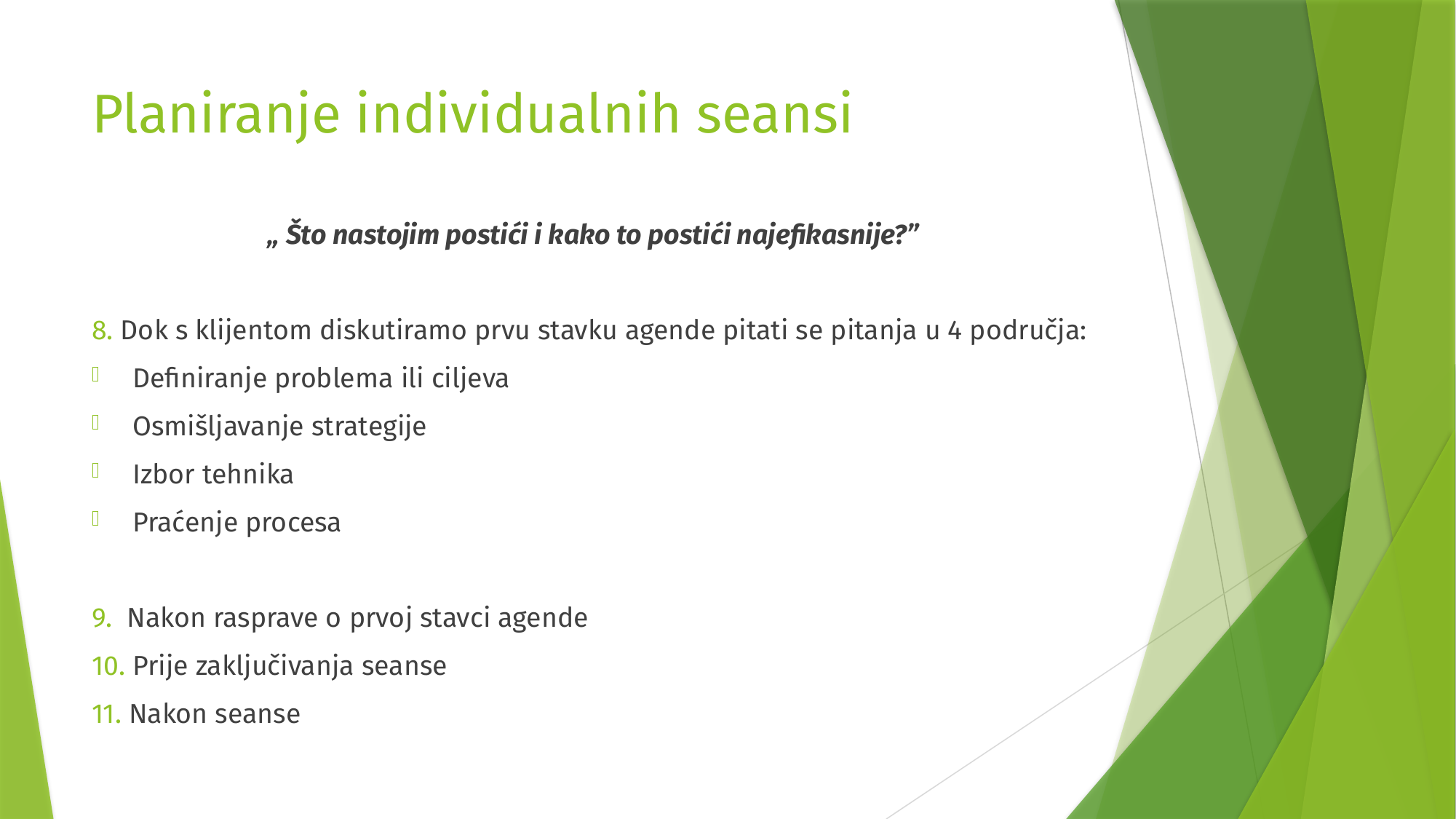

# Planiranje individualnih seansi

„ Što nastojim postići i kako to postići najefikasnije?”

8. Dok s klijentom diskutiramo prvu stavku agende pitati se pitanja u 4 područja:
Definiranje problema ili ciljeva
Osmišljavanje strategije
Izbor tehnika
Praćenje procesa

9.  Nakon rasprave o prvoj stavci agende
10. Prije zaključivanja seanse
11. Nakon seanse